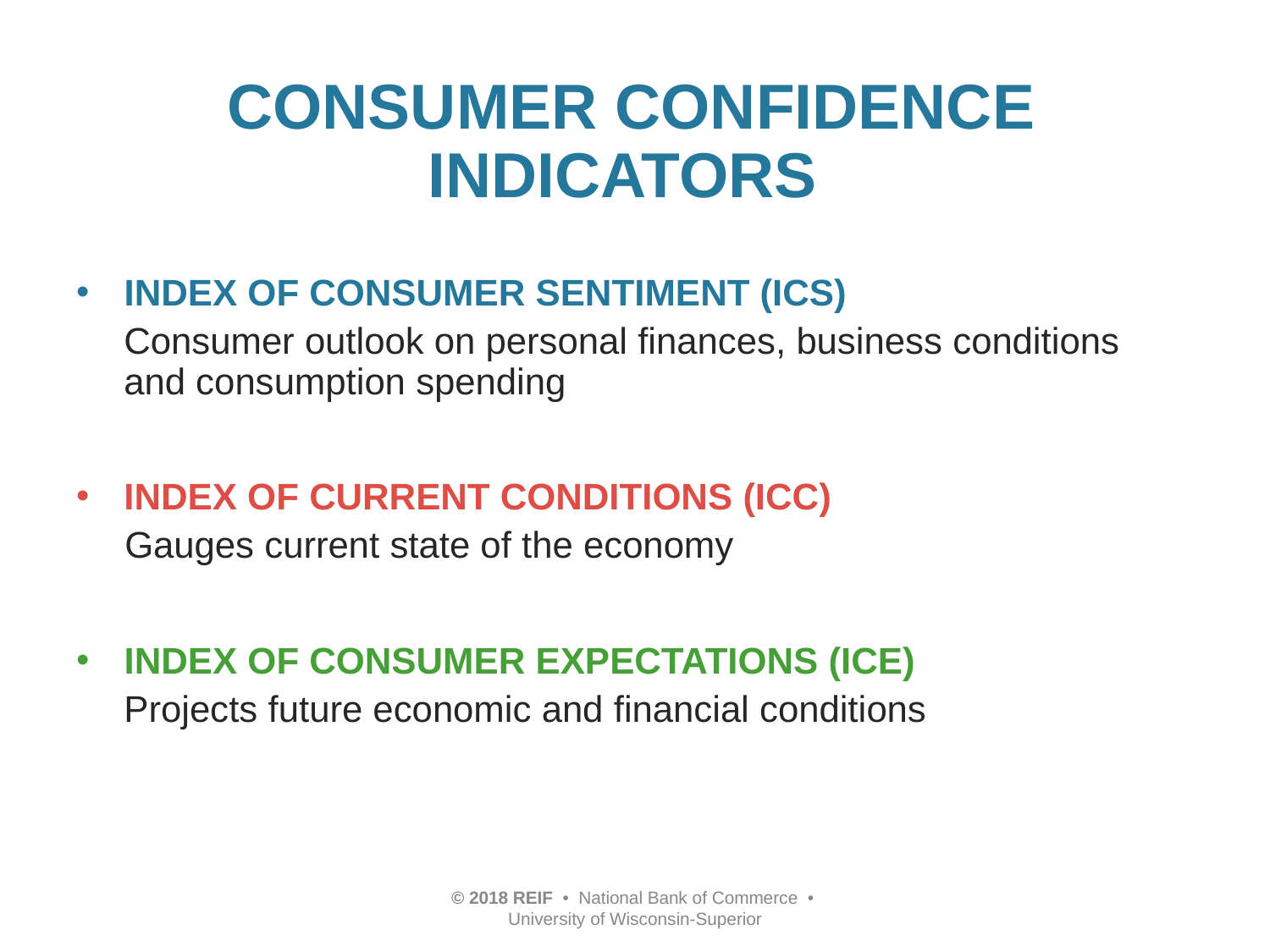

# CONSUMER CONFIDENCE INDICATORS
INDEX OF CONSUMER SENTIMENT (ICS)
Consumer outlook on personal finances, business conditions and consumption spending

INDEX OF CURRENT CONDITIONS (ICC)
Gauges current state of the economy

INDEX OF CONSUMER EXPECTATIONS (ICE)
Projects future economic and financial conditions

© 2018 REIF  •  National Bank of Commerce  •  University of Wisconsin-Superior